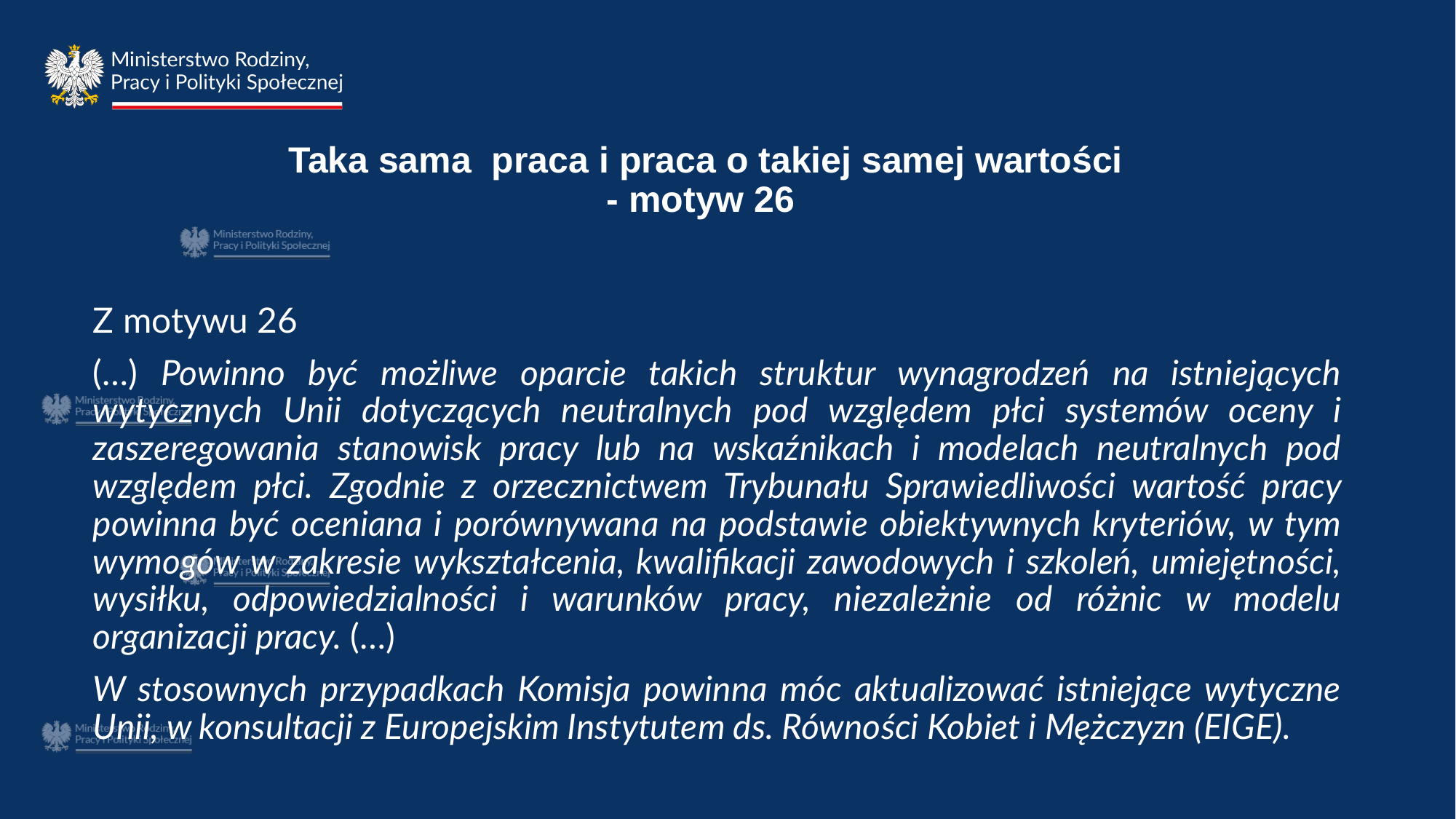

# Taka sama  praca i praca o takiej samej wartości - motyw 26

Z motywu 26
(…) Powinno być możliwe oparcie takich struktur wynagrodzeń na istniejących wytycznych Unii dotyczących neutralnych pod względem płci systemów oceny i zaszeregowania stanowisk pracy lub na wskaźnikach i modelach neutralnych pod względem płci. Zgodnie z orzecznictwem Trybunału Sprawiedliwości wartość pracy powinna być oceniana i porównywana na podstawie obiektywnych kryteriów, w tym wymogów w zakresie wykształcenia, kwalifikacji zawodowych i szkoleń, umiejętności, wysiłku, odpowiedzialności i warunków pracy, niezależnie od różnic w modelu organizacji pracy. (…)
W stosownych przypadkach Komisja powinna móc aktualizować istniejące wytyczne Unii, w konsultacji z Europejskim Instytutem ds. Równości Kobiet i Mężczyzn (EIGE).